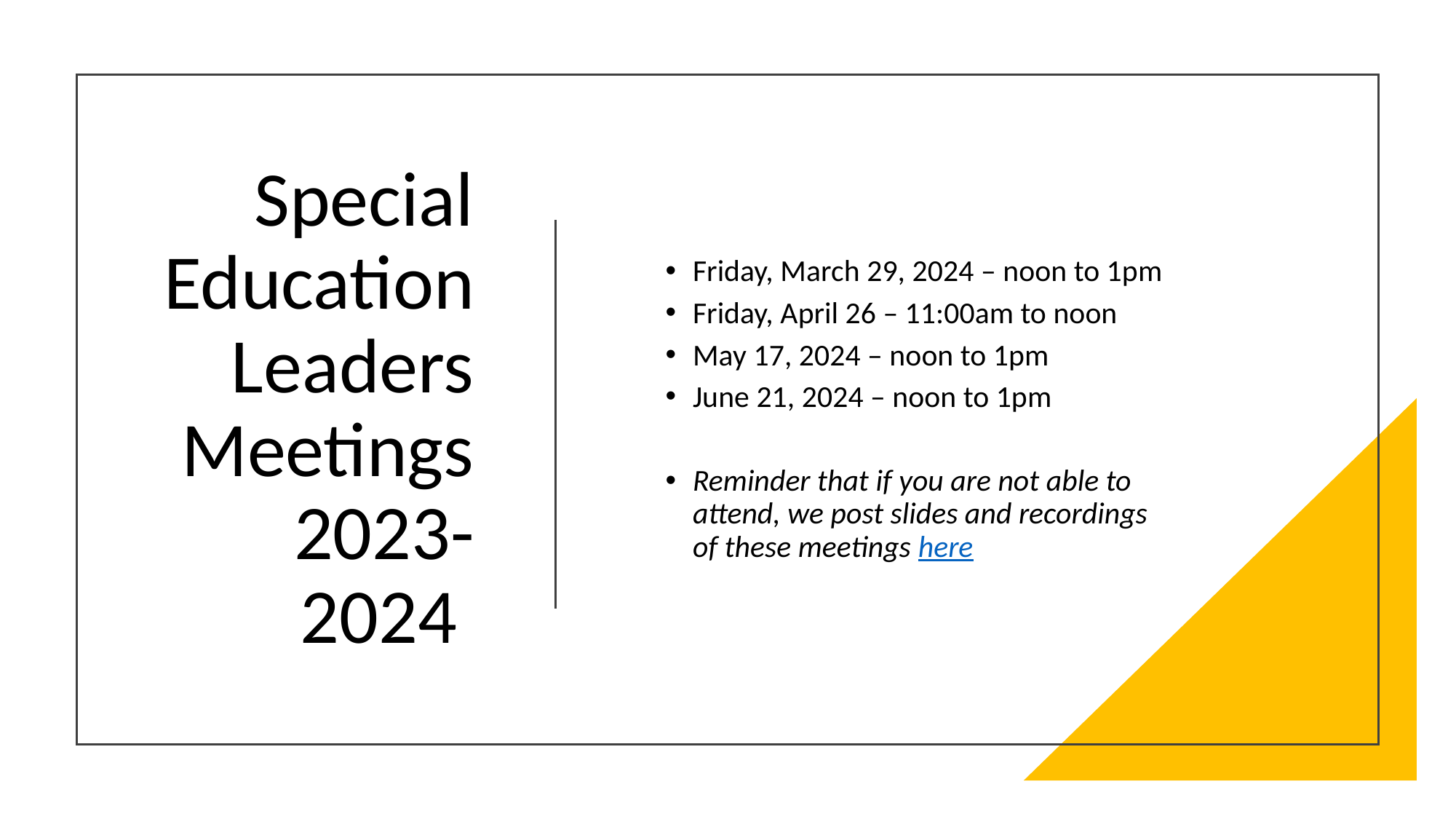

# Special Education Leaders Meetings 2023-2024
Friday, March 29, 2024 – noon to 1pm
Friday, April 26 – 11:00am to noon
May 17, 2024 – noon to 1pm
June 21, 2024 – noon to 1pm

Reminder that if you are not able to attend, we post slides and recordings of these meetings here